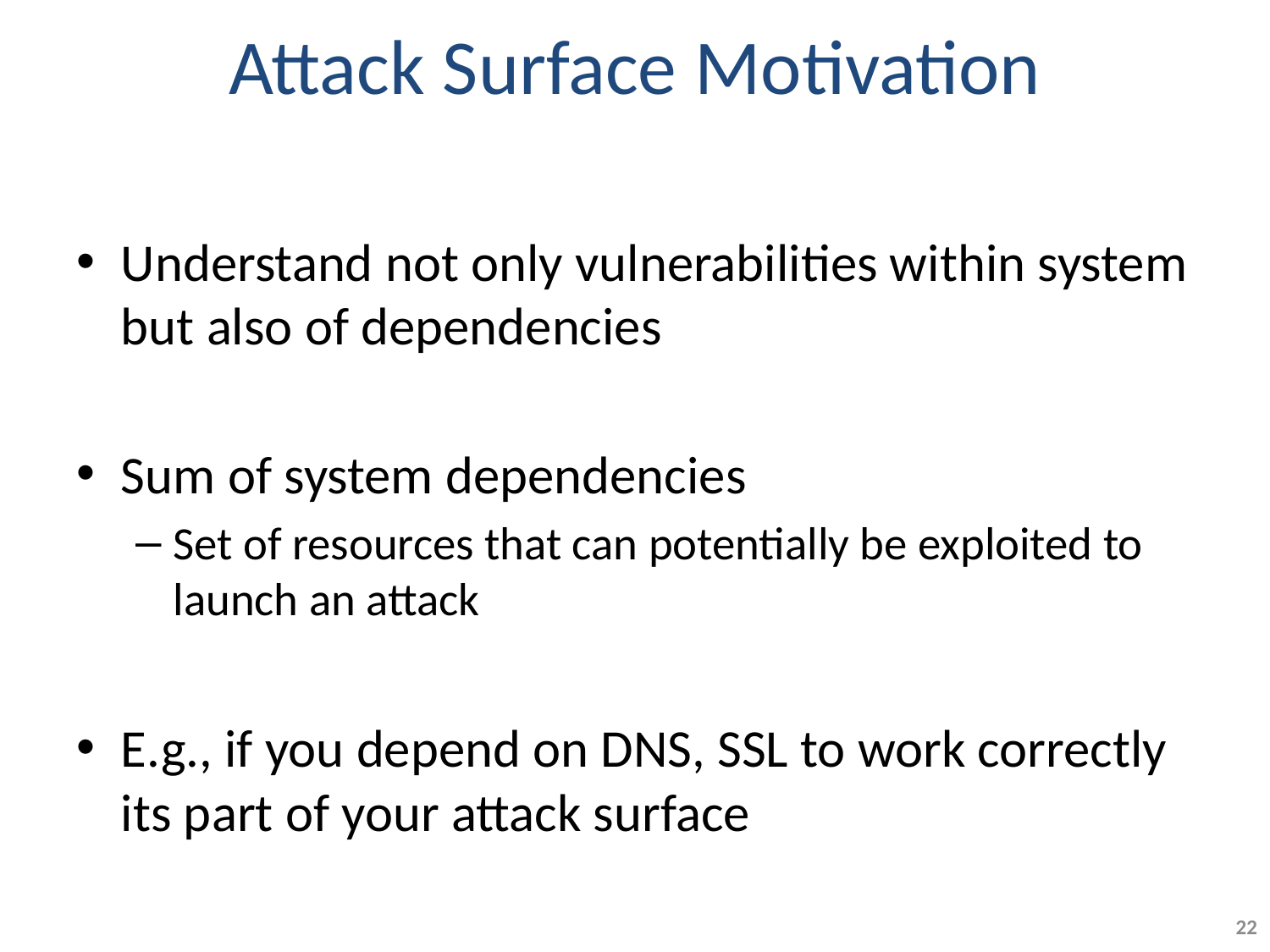

# Attack Surface Motivation
Understand not only vulnerabilities within system but also of dependencies

Sum of system dependencies
Set of resources that can potentially be exploited to launch an attack

E.g., if you depend on DNS, SSL to work correctly its part of your attack surface
22